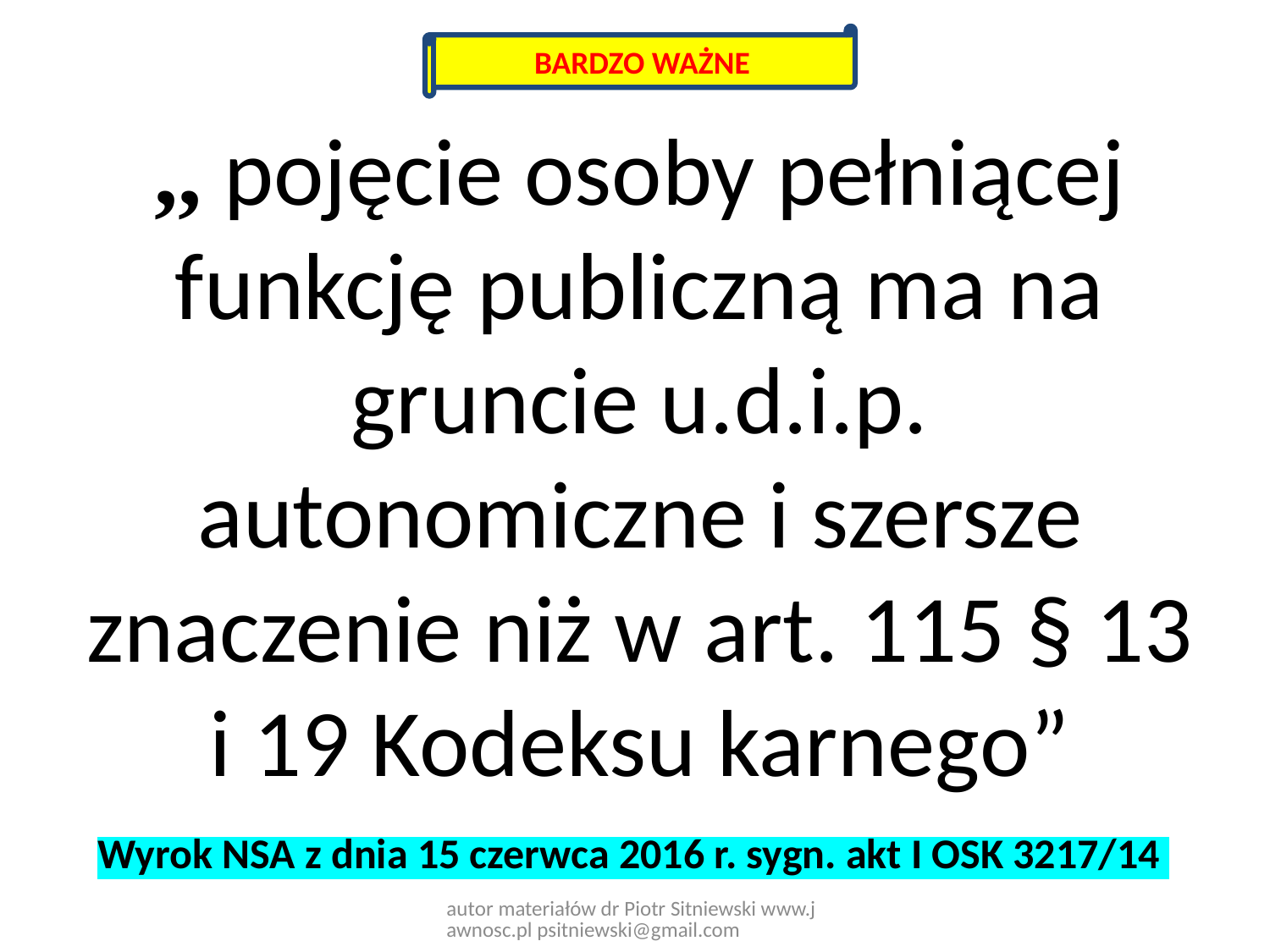

BARDZO WAŻNE
,, pojęcie osoby pełniącej funkcję publiczną ma na gruncie u.d.i.p. autonomiczne i szersze znaczenie niż w art. 115 § 13 i 19 Kodeksu karnego”
# Wyrok NSA z dnia 15 czerwca 2016 r. sygn. akt I OSK 3217/14
autor materiałów dr Piotr Sitniewski www.jawnosc.pl psitniewski@gmail.com